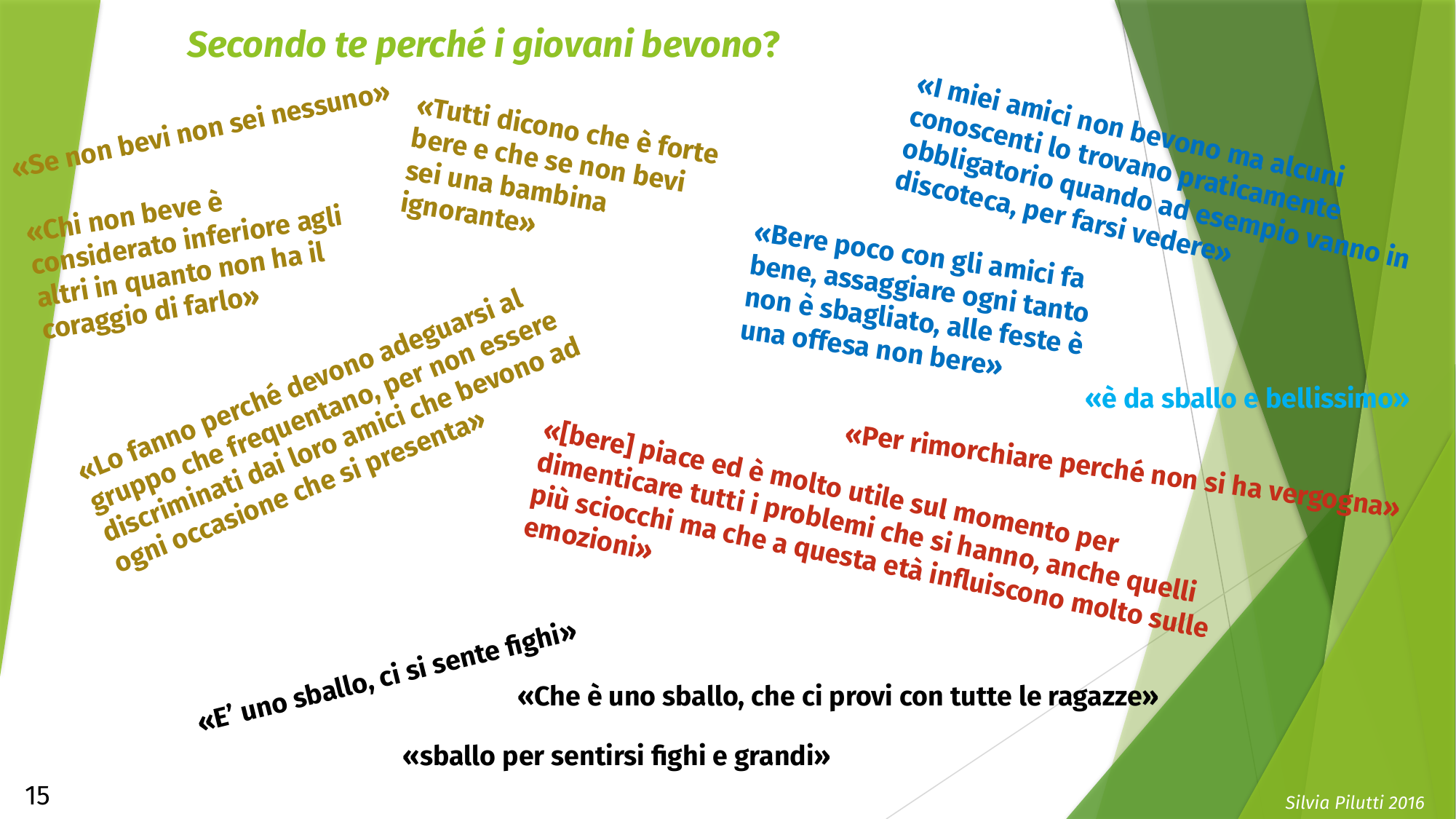

Secondo te perché i giovani bevono?
«Se non bevi non sei nessuno»
«Tutti dicono che è forte bere e che se non bevi sei una bambina ignorante»
«I miei amici non bevono ma alcuni conoscenti lo trovano praticamente obbligatorio quando ad esempio vanno in discoteca, per farsi vedere»
«Chi non beve è considerato inferiore agli altri in quanto non ha il coraggio di farlo»
«Bere poco con gli amici fa bene, assaggiare ogni tanto non è sbagliato, alle feste è una offesa non bere»
«Lo fanno perché devono adeguarsi al gruppo che frequentano, per non essere discriminati dai loro amici che bevono ad ogni occasione che si presenta»
«è da sballo e bellissimo»
«Per rimorchiare perché non si ha vergogna»
«[bere] piace ed è molto utile sul momento per dimenticare tutti i problemi che si hanno, anche quelli più sciocchi ma che a questa età influiscono molto sulle emozioni»
«E’ uno sballo, ci si sente fighi»
«Che è uno sballo, che ci provi con tutte le ragazze»
«sballo per sentirsi fighi e grandi»
15
Silvia Pilutti 2016